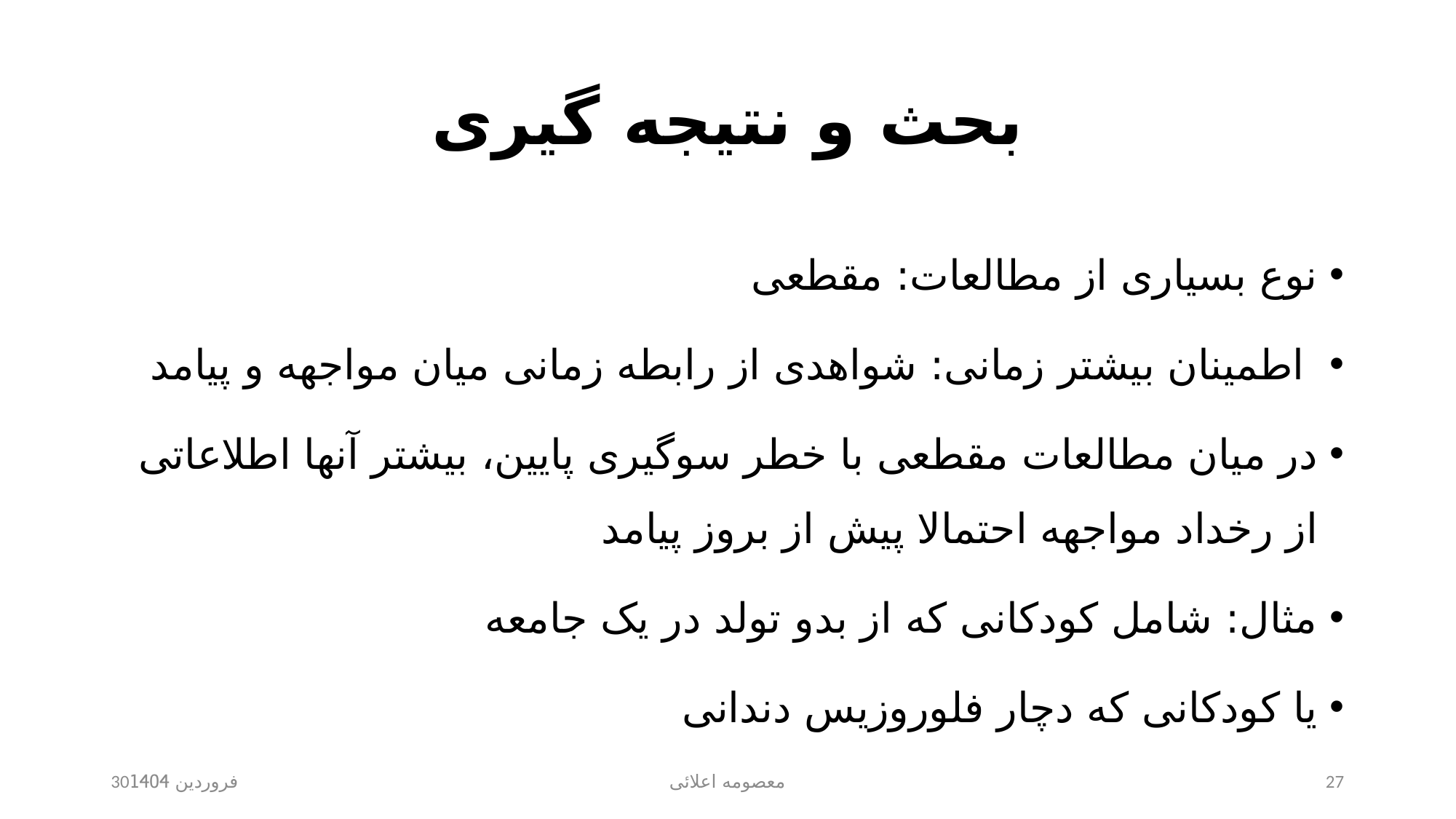

# بحث و نتیجه گیری
نوع بسیاری از مطالعات: مقطعی
 اطمینان بیشتر زمانی: شواهدی از رابطه زمانی میان مواجهه و پیامد
در میان مطالعات مقطعی با خطر سوگیری پایین، بیشتر آنها اطلاعاتی از رخداد مواجهه احتمالا پیش از بروز پیامد
مثال: شامل کودکانی که از بدو تولد در یک جامعه
یا کودکانی که دچار فلوروزیس دندانی
30فروردین 1404
معصومه اعلائی
27